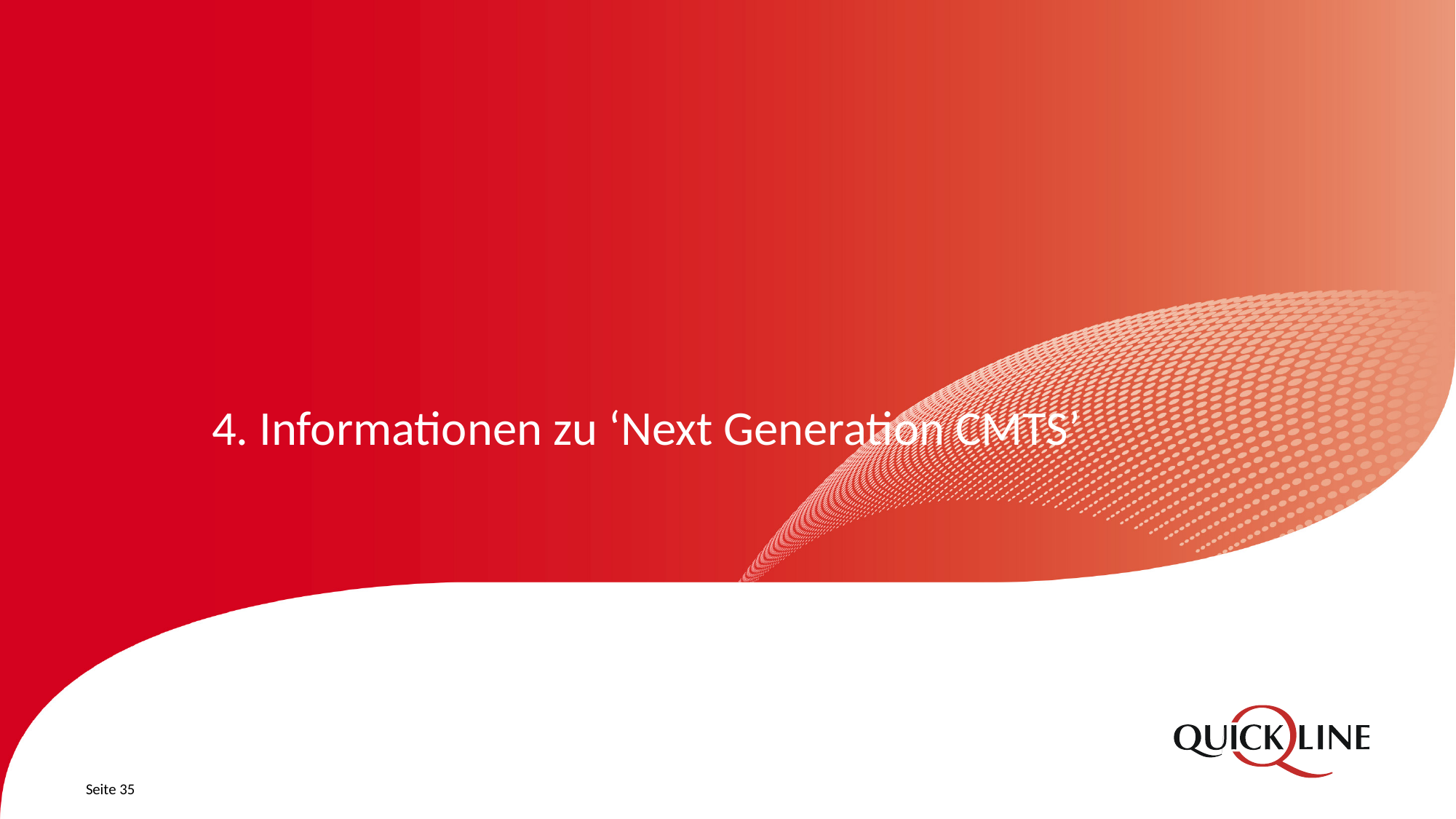

# 4. Informationen zu ‘Next Generation CMTS’
Seite 35